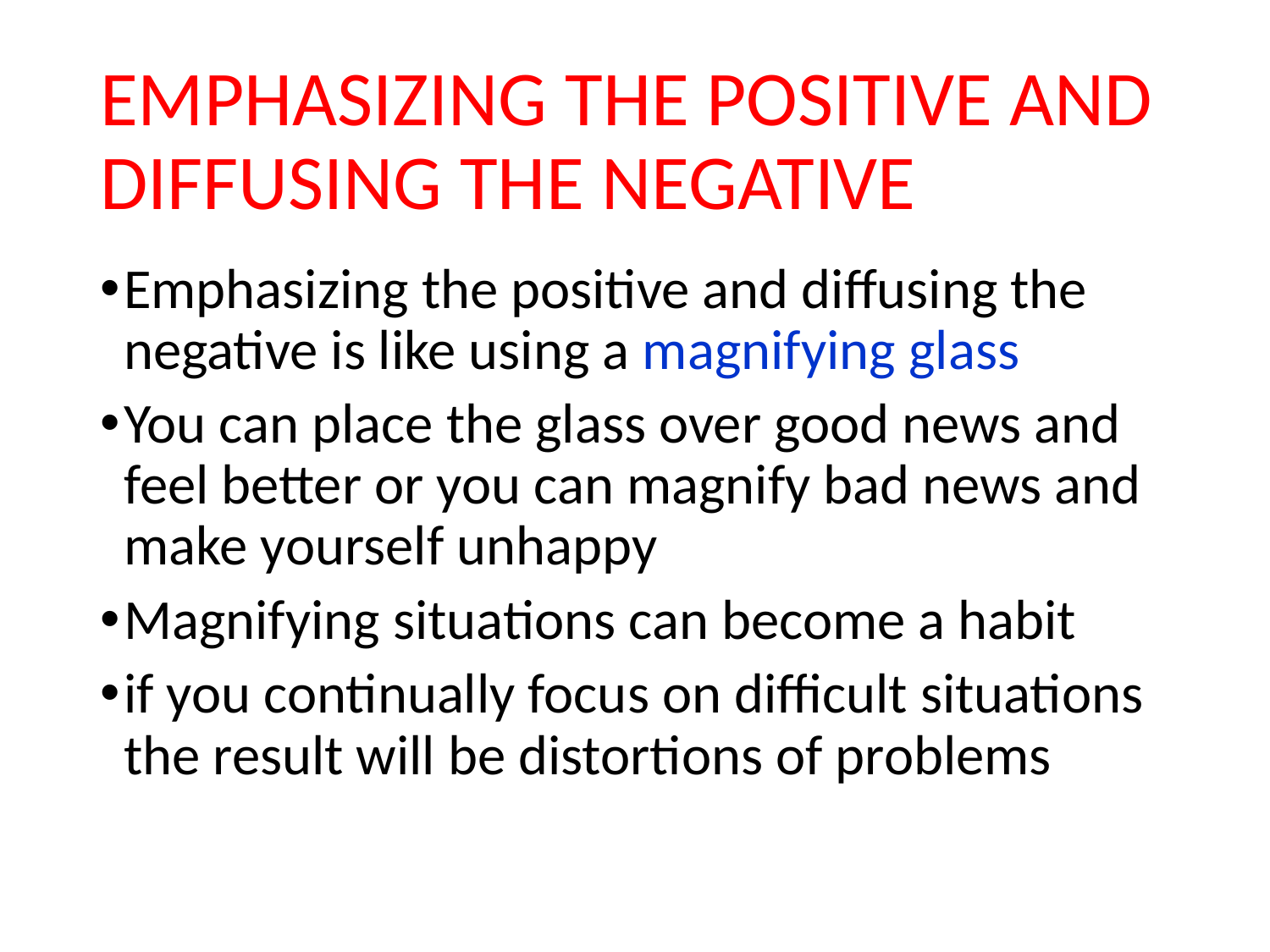

# EMPHASIZING THE POSITIVE AND DIFFUSING THE NEGATIVE
Emphasizing the positive and diffusing the negative is like using a magnifying glass
You can place the glass over good news and feel better or you can magnify bad news and make yourself unhappy
Magnifying situations can become a habit
if you continually focus on difficult situations the result will be distortions of problems